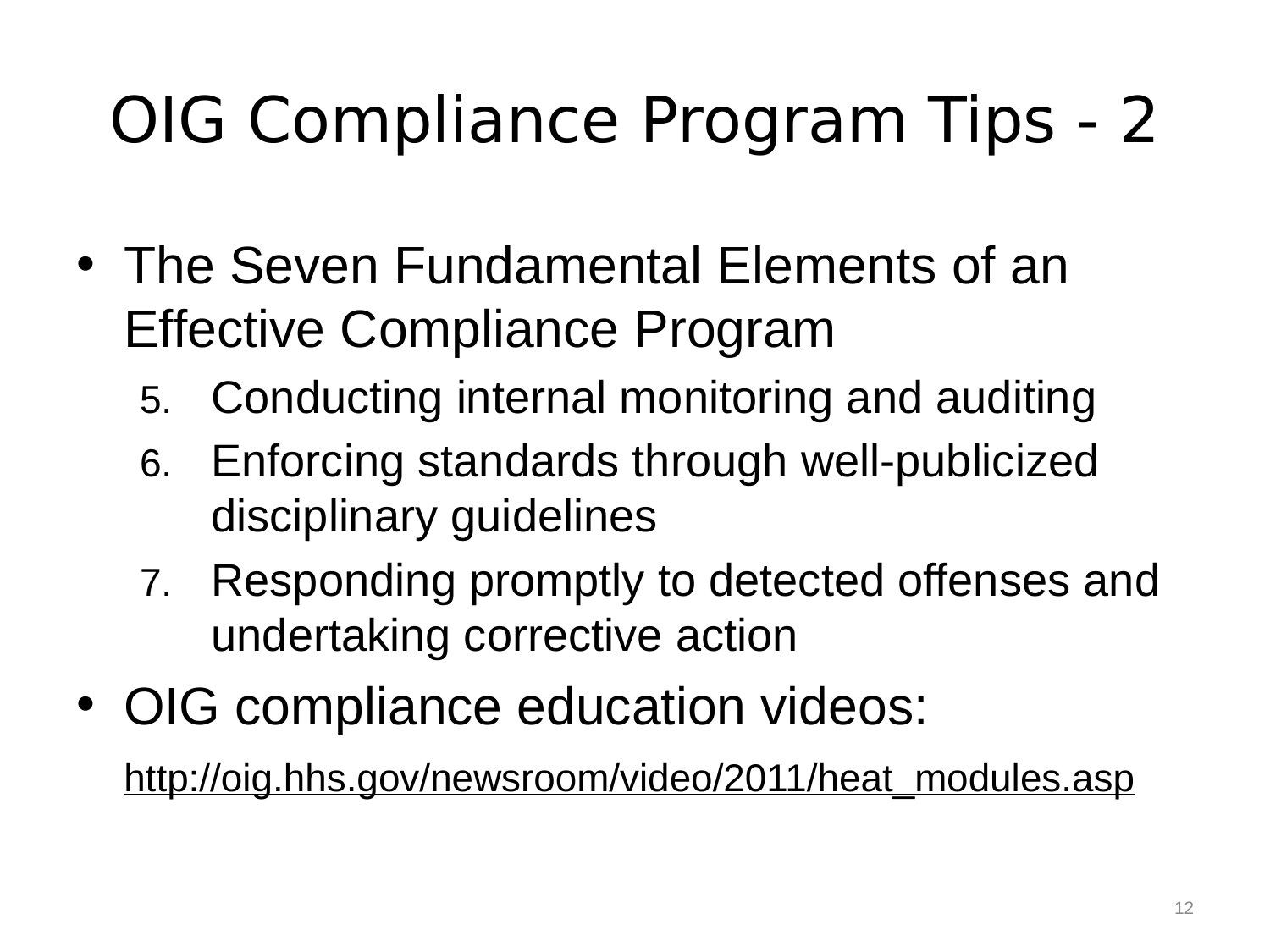

# OIG Compliance Program Tips - 2
The Seven Fundamental Elements of an Effective Compliance Program
Conducting internal monitoring and auditing
Enforcing standards through well-publicized disciplinary guidelines
Responding promptly to detected offenses and undertaking corrective action
OIG compliance education videos: http://oig.hhs.gov/newsroom/video/2011/heat_modules.asp

12